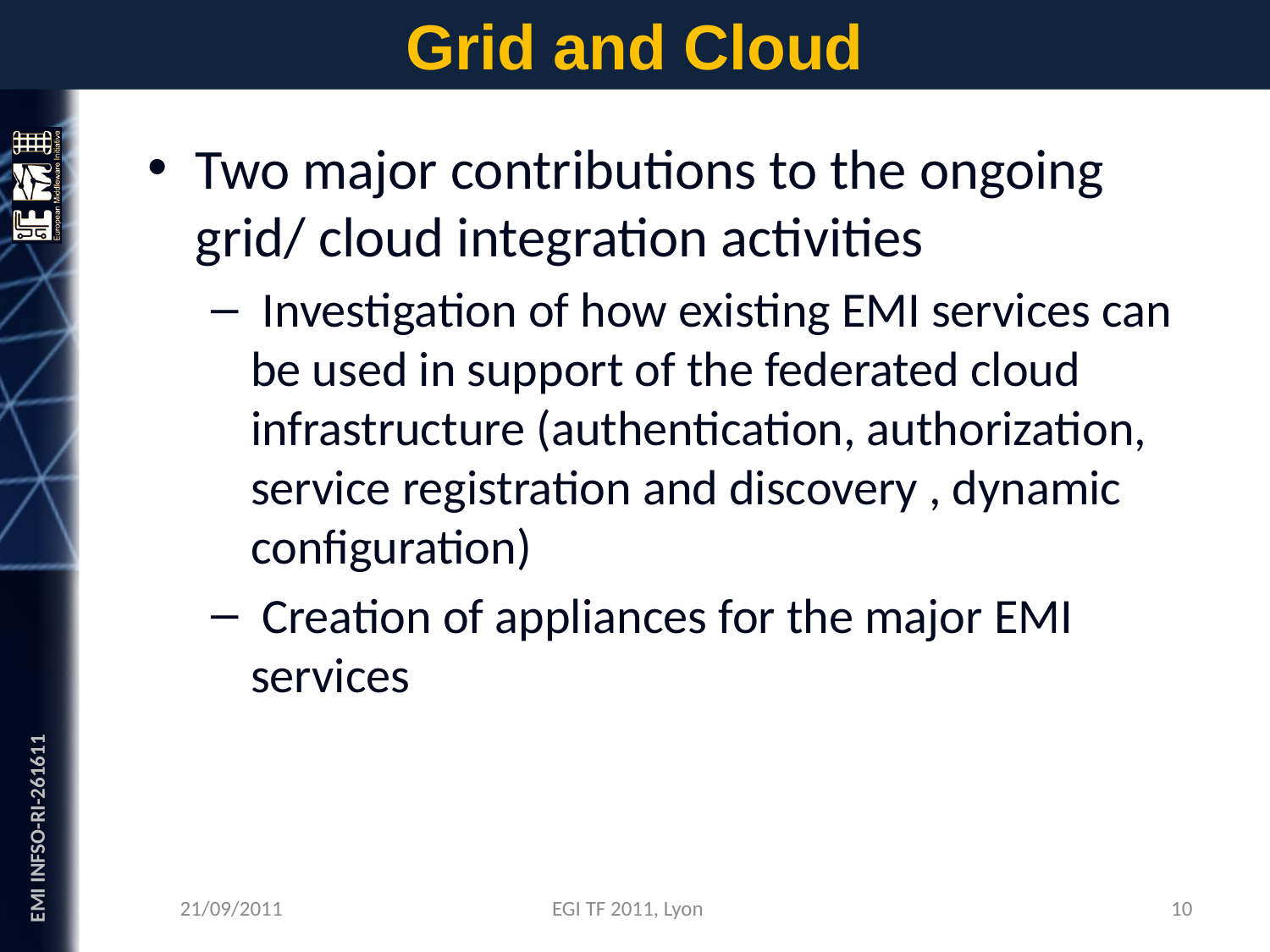

# Grid and Cloud
Two major contributions to the ongoing grid/ cloud integration activities
 Investigation of how existing EMI services can  be used in support of the federated cloud infrastructure (authentication, authorization, service registration and discovery , dynamic configuration)
 Creation of appliances for the major EMI services
21/09/2011
10
EGI TF 2011, Lyon